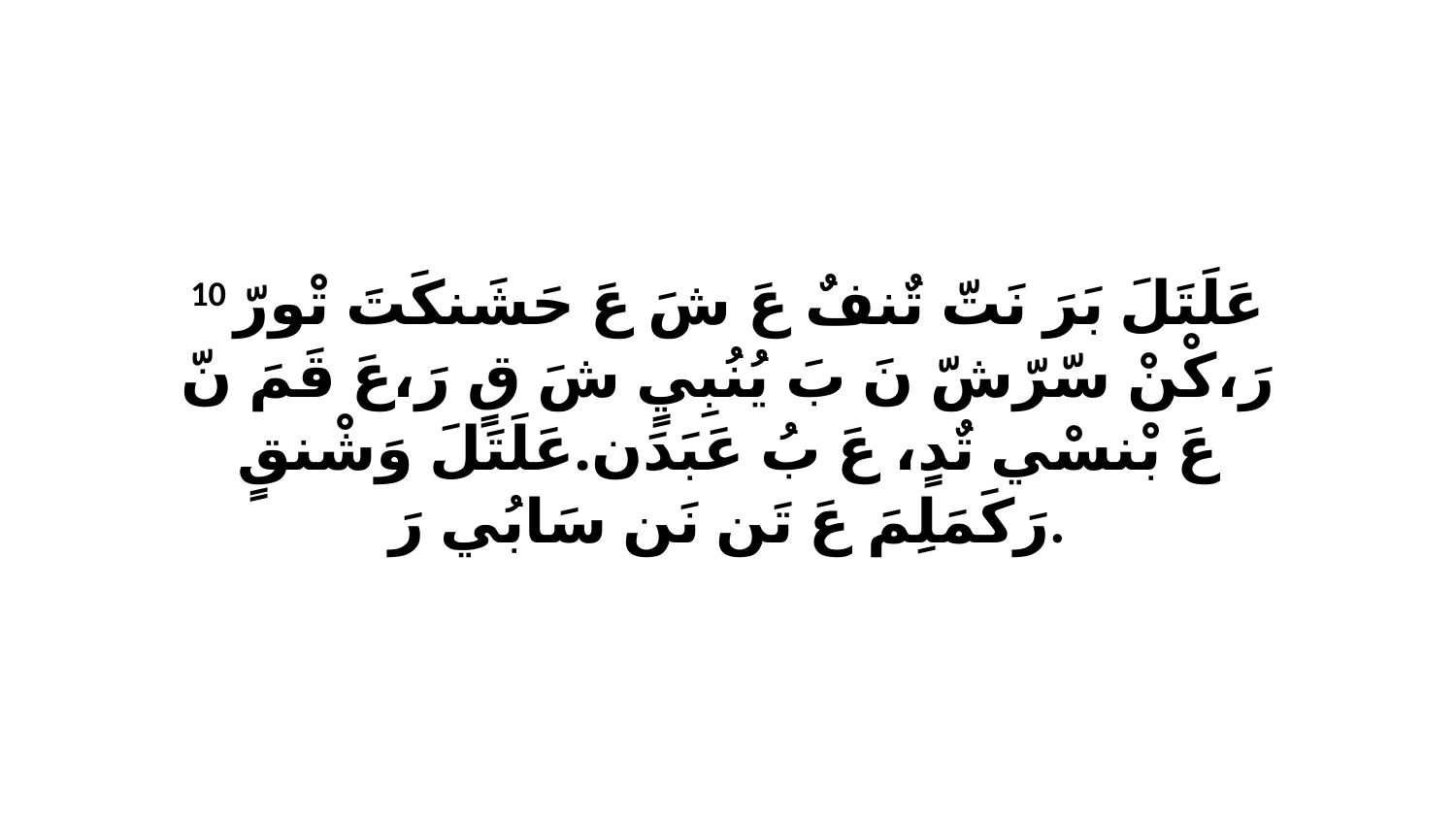

10 عَلَتَلَ بَرَ نَتّ تٌنفٌ عَ شَ عَ حَشَنكَتَ تْورّ رَ،كْنْ سّرّشّ نَ بَ يُنُبِيٍ شَ قٍ رَ،عَ قَمَ نّ عَ بْنسْي تٌدٍ، عَ بُ عَبَدَن.عَلَتَلَ وَشْنقٍ رَكَمَلِمَ عَ تَن نَن سَابُي رَ.